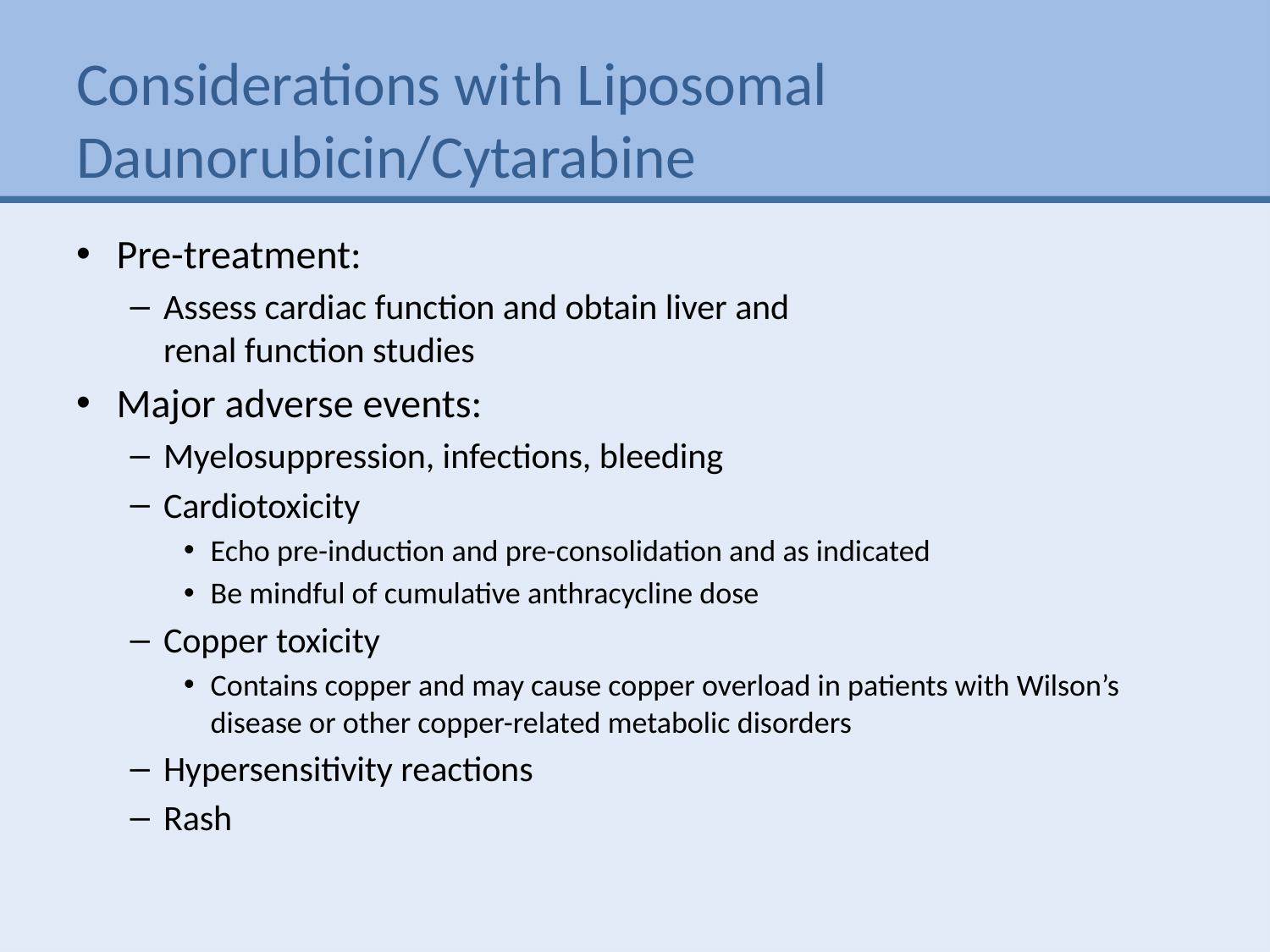

# Considerations with Liposomal Daunorubicin/Cytarabine
Pre-treatment:
Assess cardiac function and obtain liver and
renal function studies
Major adverse events:
Myelosuppression, infections, bleeding
Cardiotoxicity
Echo pre-induction and pre-consolidation and as indicated
Be mindful of cumulative anthracycline dose
Copper toxicity
Contains copper and may cause copper overload in patients with Wilson’s disease or other copper-related metabolic disorders
Hypersensitivity reactions
Rash